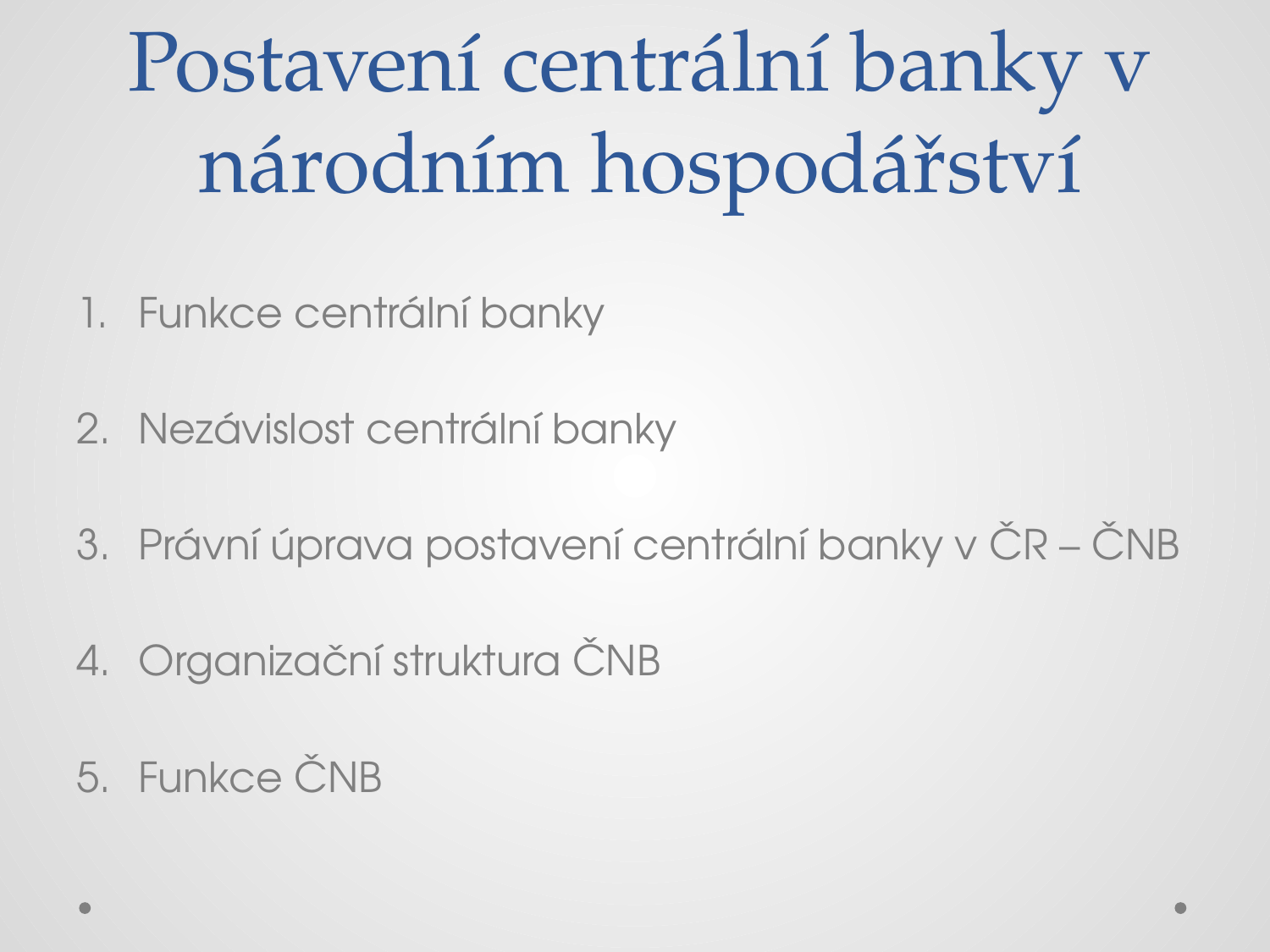

# Postavení centrální banky v národním hospodářství

Funkce centrální banky

Nezávislost centrální banky

Právní úprava postavení centrální banky v ČR – ČNB

Organizační struktura ČNB

Funkce ČNB